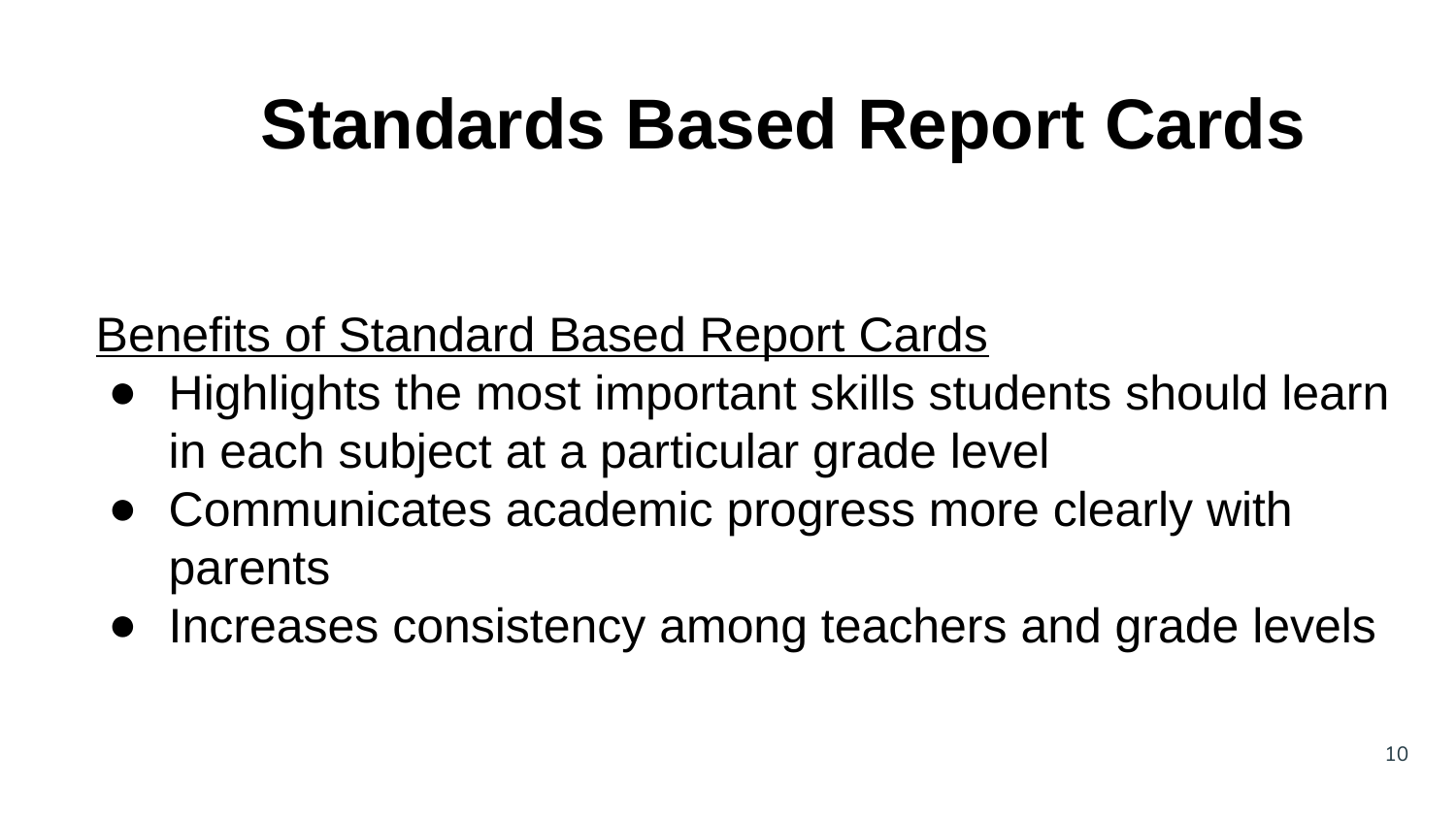

Standards Based Report Cards

Benefits of Standard Based Report Cards
Highlights the most important skills students should learn in each subject at a particular grade level
Communicates academic progress more clearly with parents
Increases consistency among teachers and grade levels
10